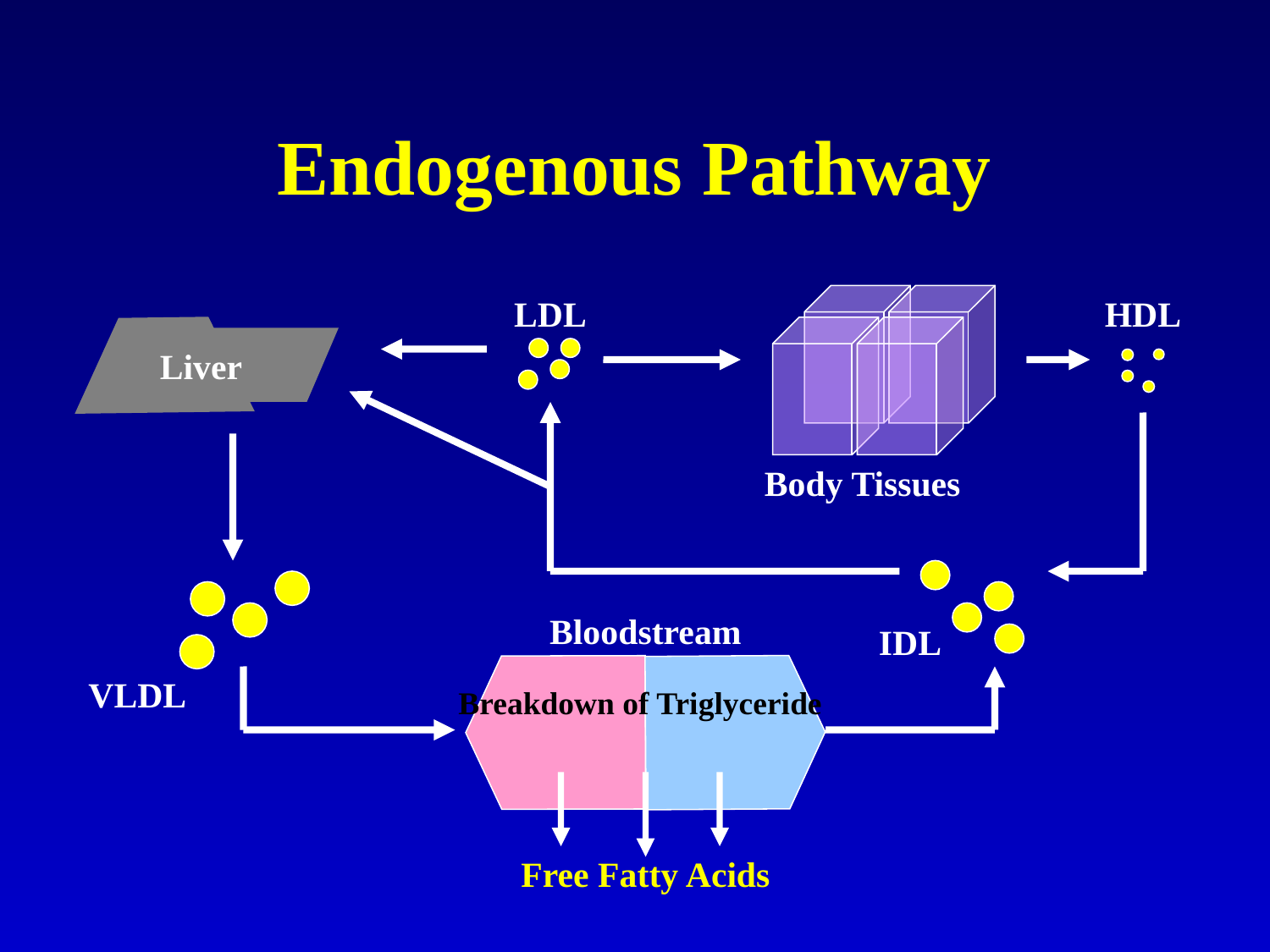

# Endogenous Pathway

LDL

HDL

Liver

Body Tissues

Bloodstream

IDL

VLDL

Breakdown of Triglyceride

Free Fatty Acids